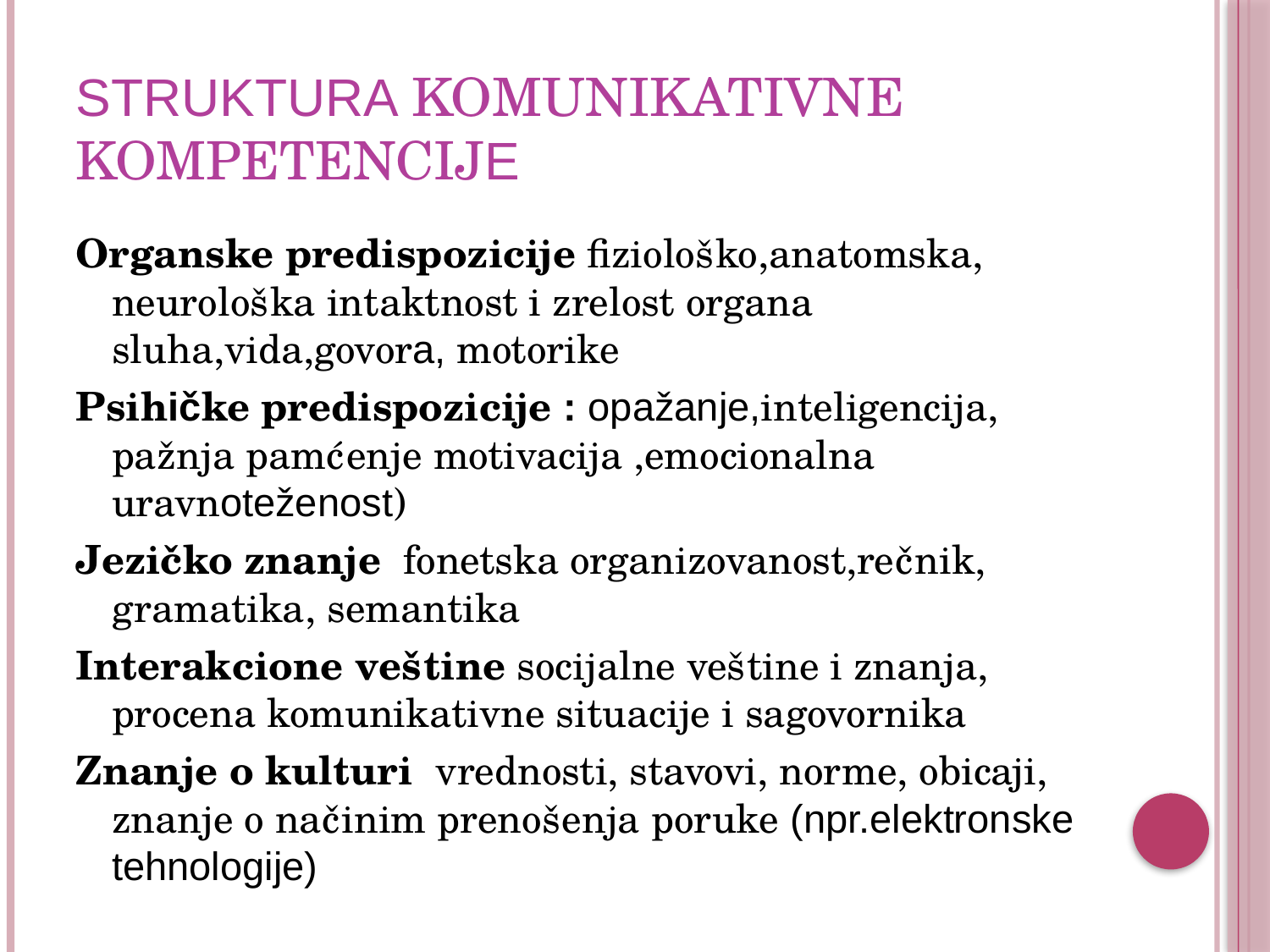

# STRUKTURA KOMUNIKATIVNE KOMPETENCIJE
Organske predispozicije fiziološko,anatomska, neurološka intaktnost i zrelost organa sluha,vida,govora, motorike
Psihičke predispozicije : opažanje,inteligencija, pažnja pamćenje motivacija ,emocionalna uravnoteženost)
Jezičko znanje  fonetska organizovanost,rečnik, gramatika, semantika
Interakcione veštine socijalne veštine i znanja, procena komunikativne situacije i sagovornika
Znanje o kulturi  vrednosti, stavovi, norme, obicaji, znanje o načinim prenošenja poruke (npr.elektronske tehnologije)